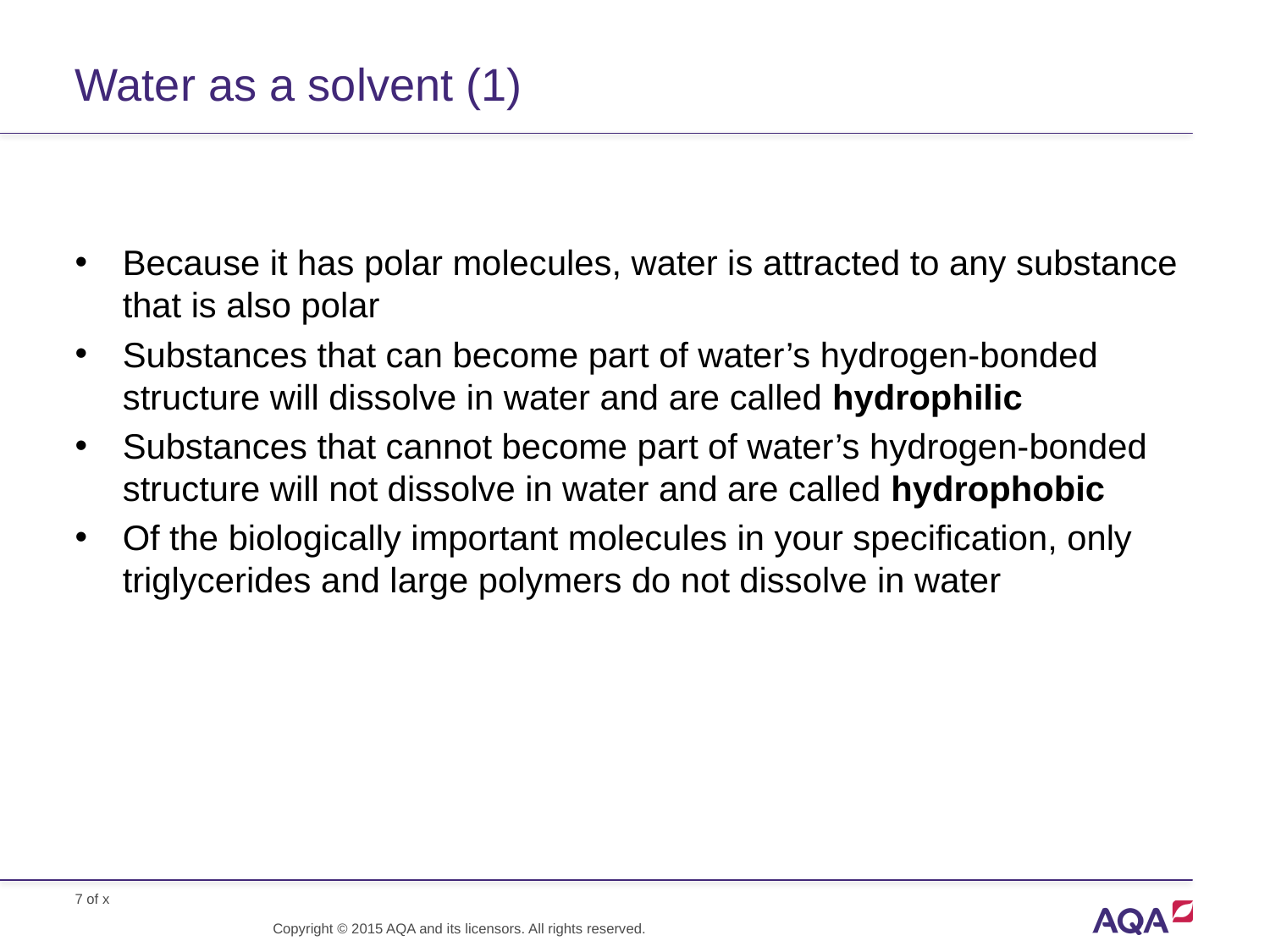

# Water as a solvent (1)
Because it has polar molecules, water is attracted to any substance that is also polar
Substances that can become part of water’s hydrogen-bonded structure will dissolve in water and are called hydrophilic
Substances that cannot become part of water’s hydrogen-bonded structure will not dissolve in water and are called hydrophobic
Of the biologically important molecules in your specification, only triglycerides and large polymers do not dissolve in water

Copyright © 2015 AQA and its licensors. All rights reserved.